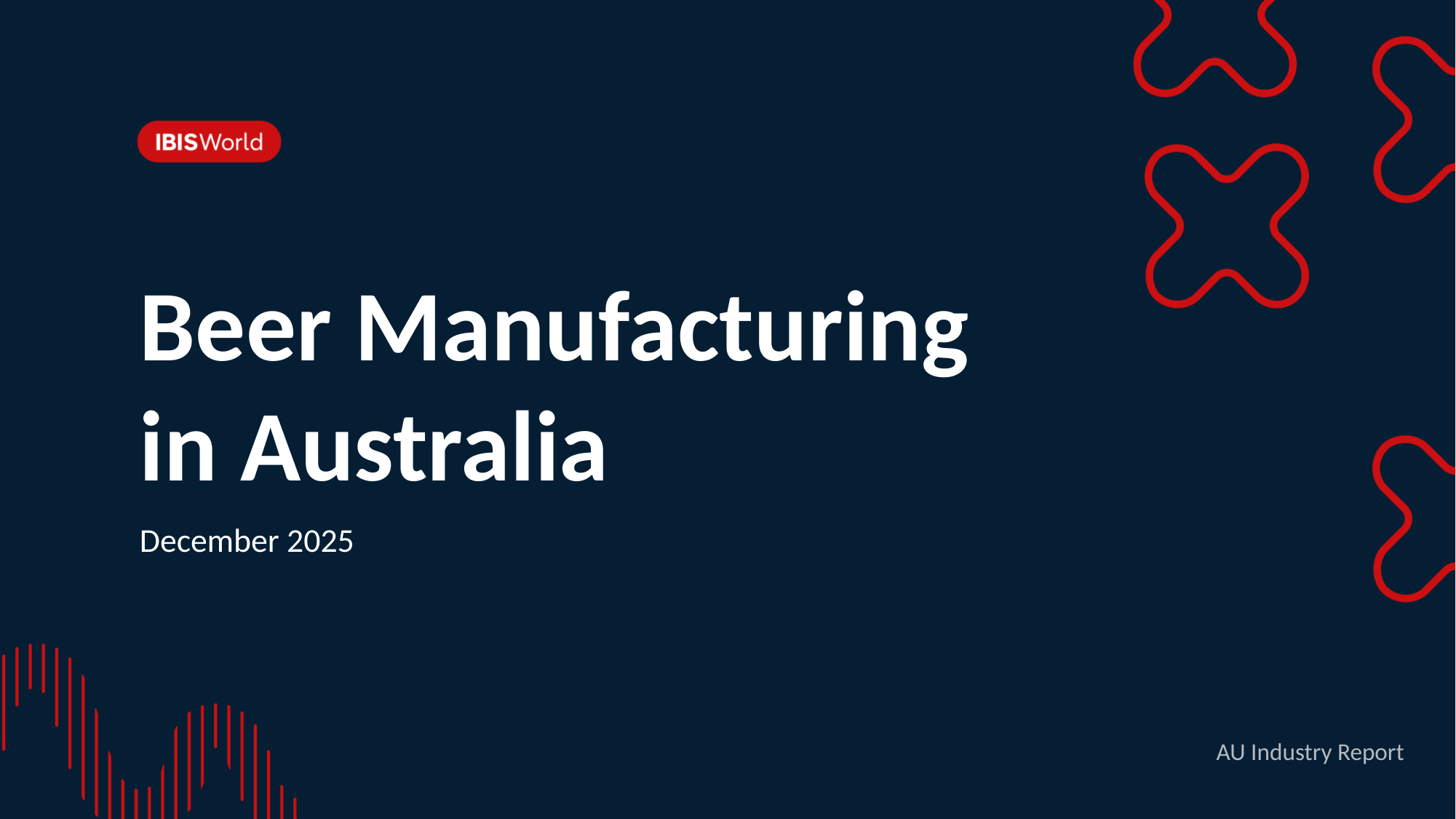

Beer Manufacturing in Australia
December 2025
AU Industry Report